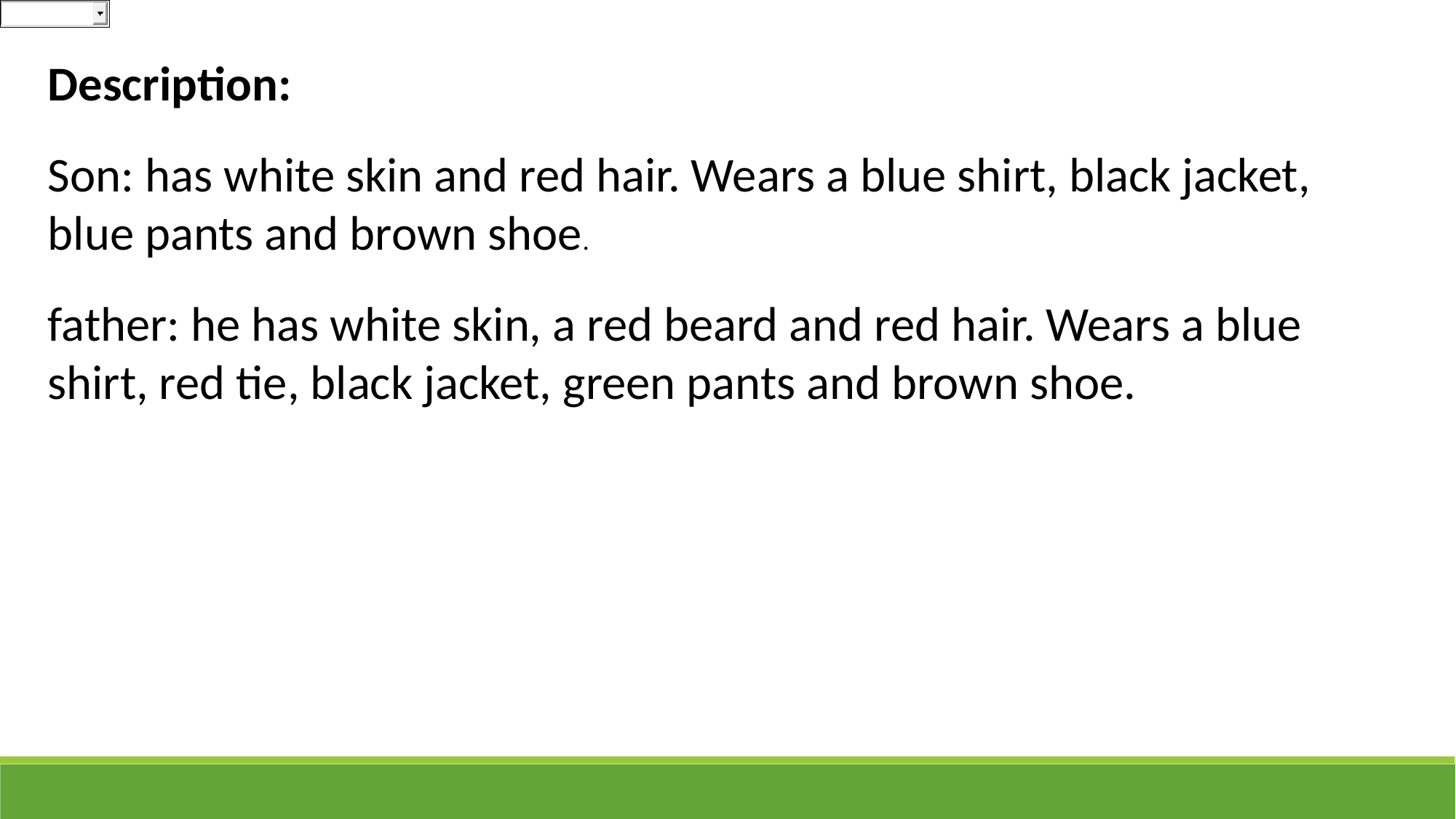

Description:
Son: has white skin and red hair. Wears a blue shirt, black jacket, blue pants and brown shoe.

father: he has white skin, a red beard and red hair. Wears a blue shirt, red tie, black jacket, green pants and brown shoe.